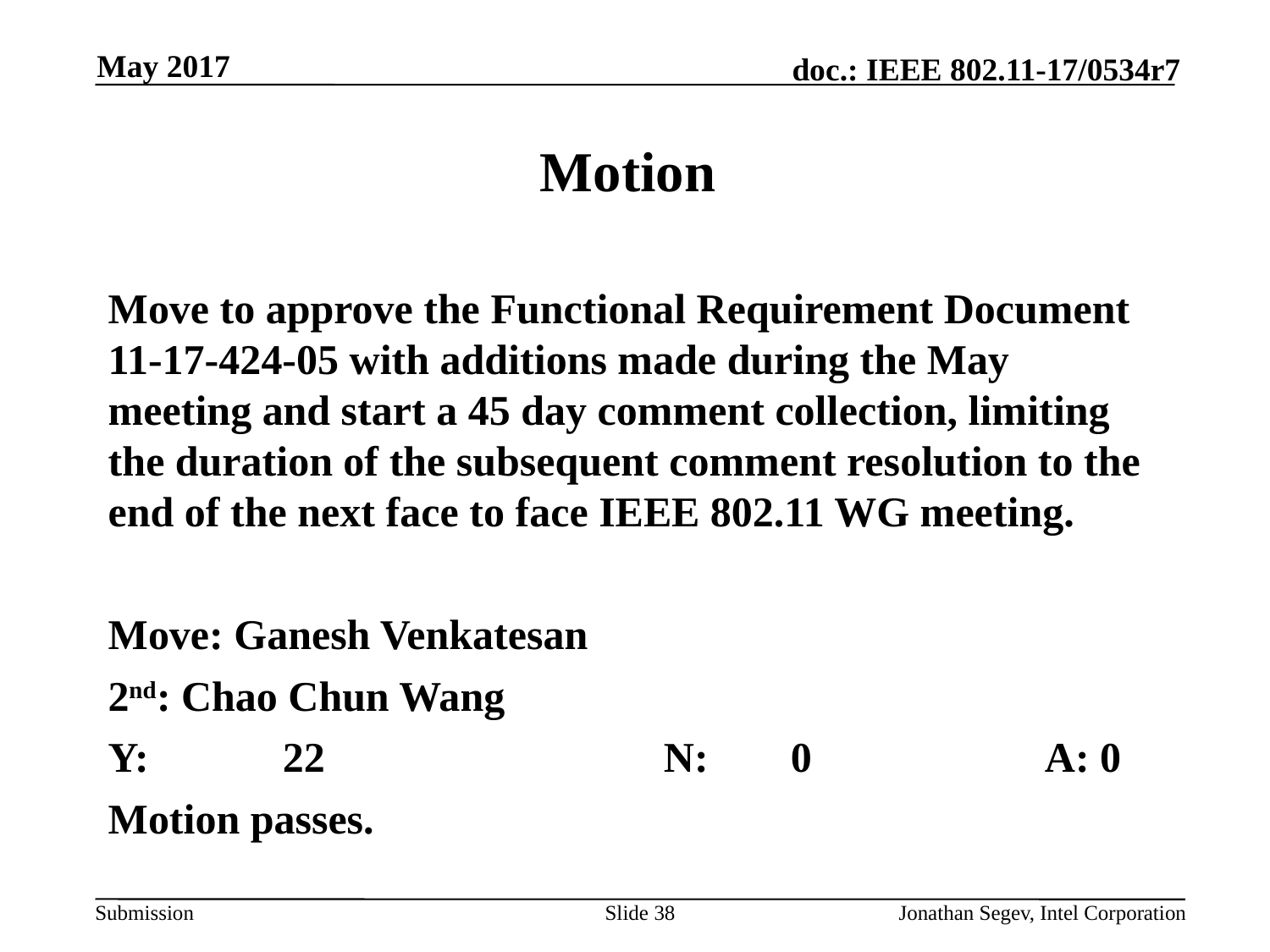

May 2017
# Motion
Move to approve the Functional Requirement Document 11-17-424-05 with additions made during the May meeting and start a 45 day comment collection, limiting the duration of the subsequent comment resolution to the end of the next face to face IEEE 802.11 WG meeting.

Move: Ganesh Venkatesan
2nd: Chao Chun Wang
Y: 	22			N: 	0		A: 0
Motion passes.

Slide 38
Jonathan Segev, Intel Corporation